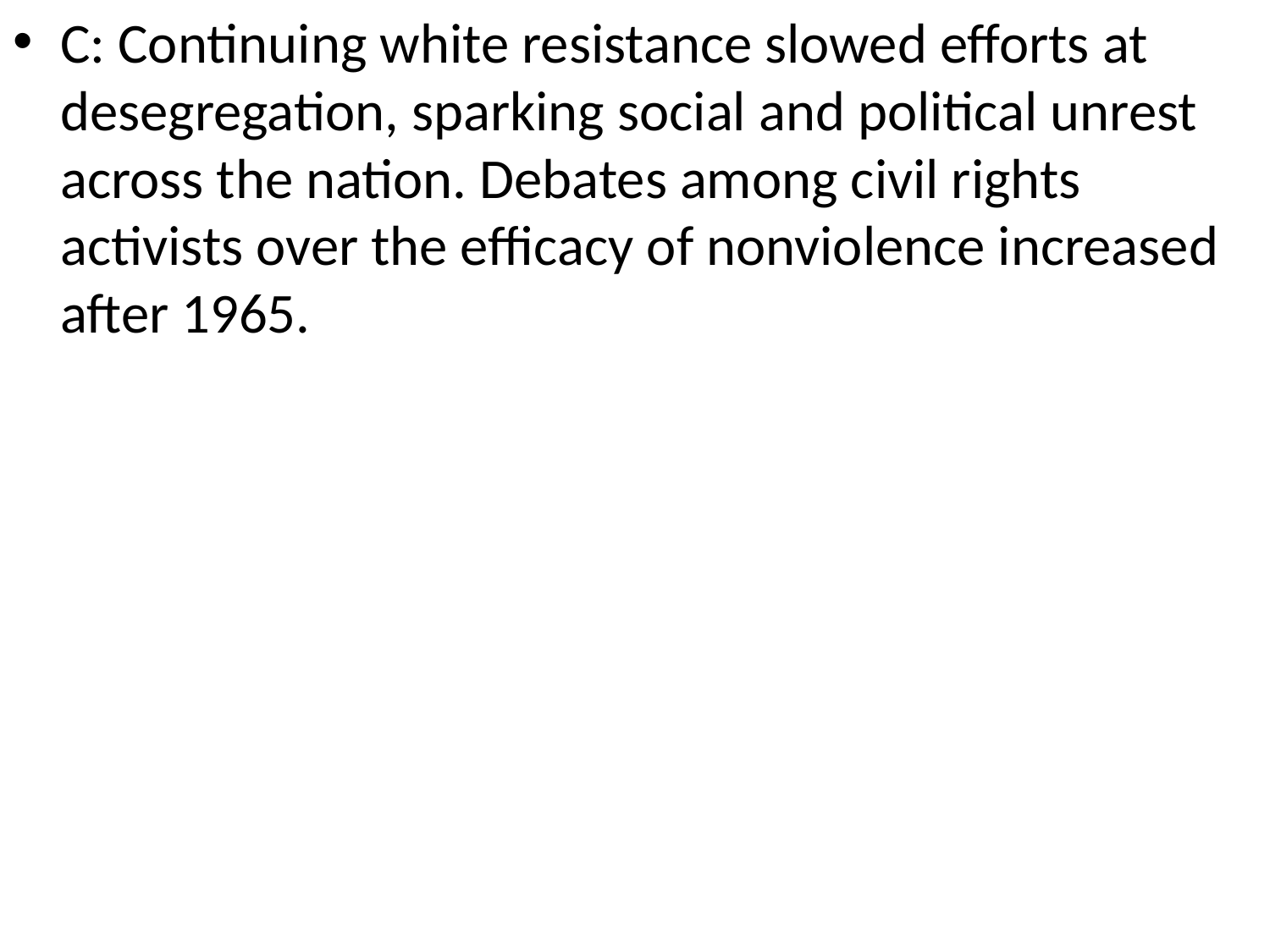

C: Continuing white resistance slowed efforts at desegregation, sparking social and political unrest across the nation. Debates among civil rights activists over the efficacy of nonviolence increased after 1965.